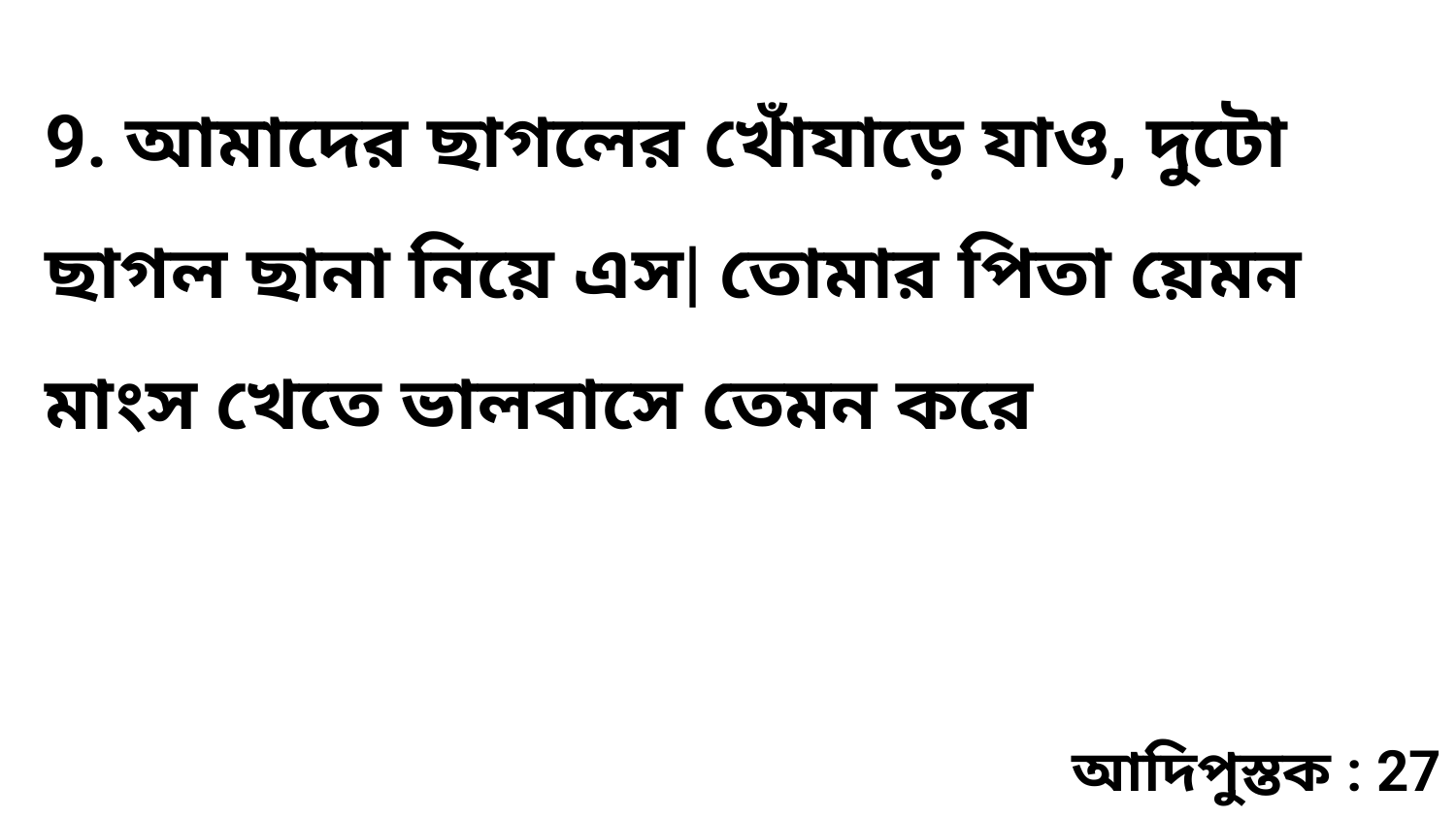

9. আমাদের ছাগলের খোঁযাড়ে যাও, দুটো ছাগল ছানা নিয়ে এস| তোমার পিতা য়েমন মাংস খেতে ভালবাসে তেমন করে
আদিপুস্তক : 27